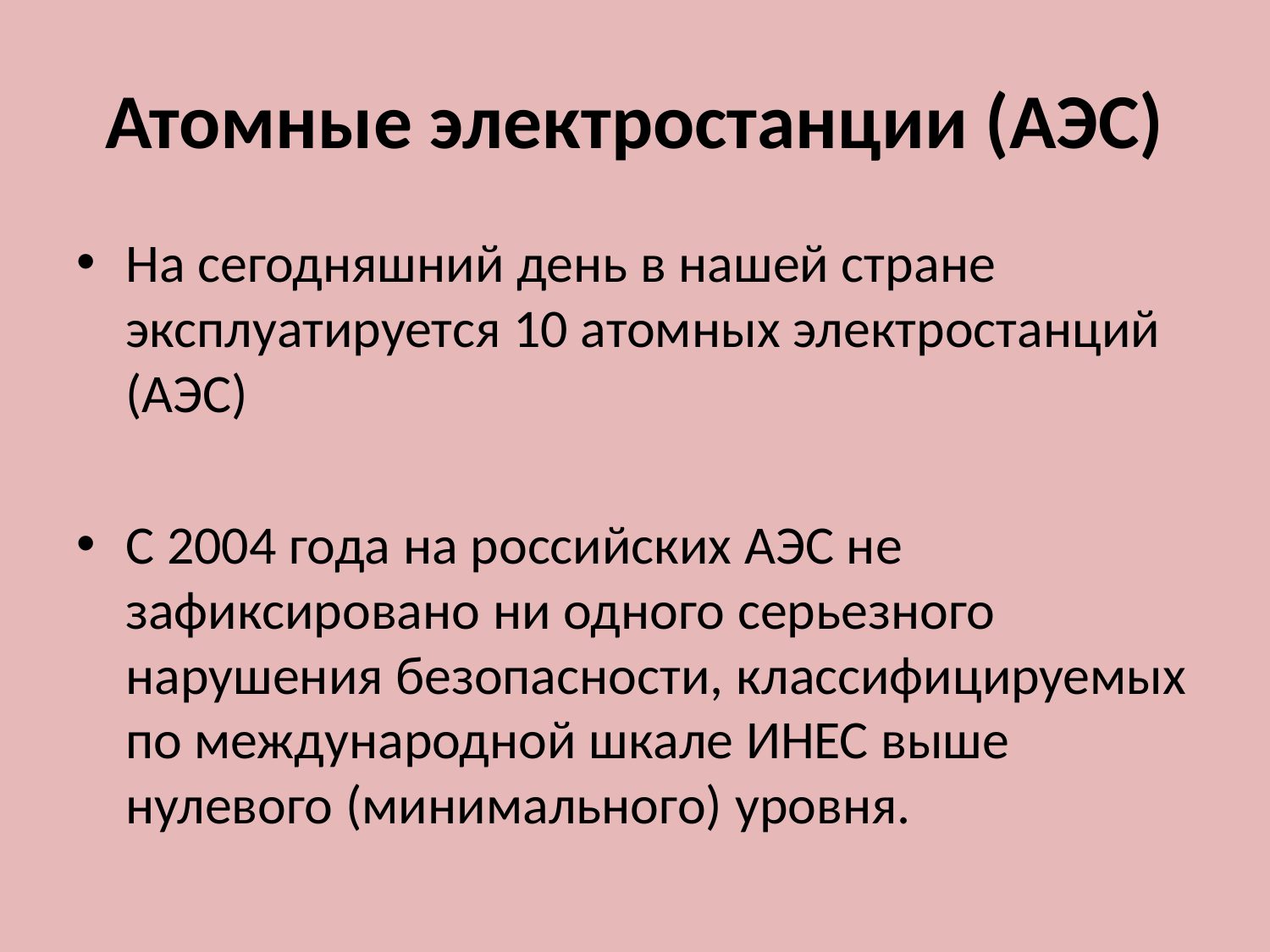

# Атомные электростанции (АЭС)
На сегодняшний день в нашей стране эксплуатируется 10 атомных электростанций (АЭС)

С 2004 года на российских АЭС не зафиксировано ни одного серьезного нарушения безопасности, классифицируемых по международной шкале ИНЕС выше нулевого (минимального) уровня.